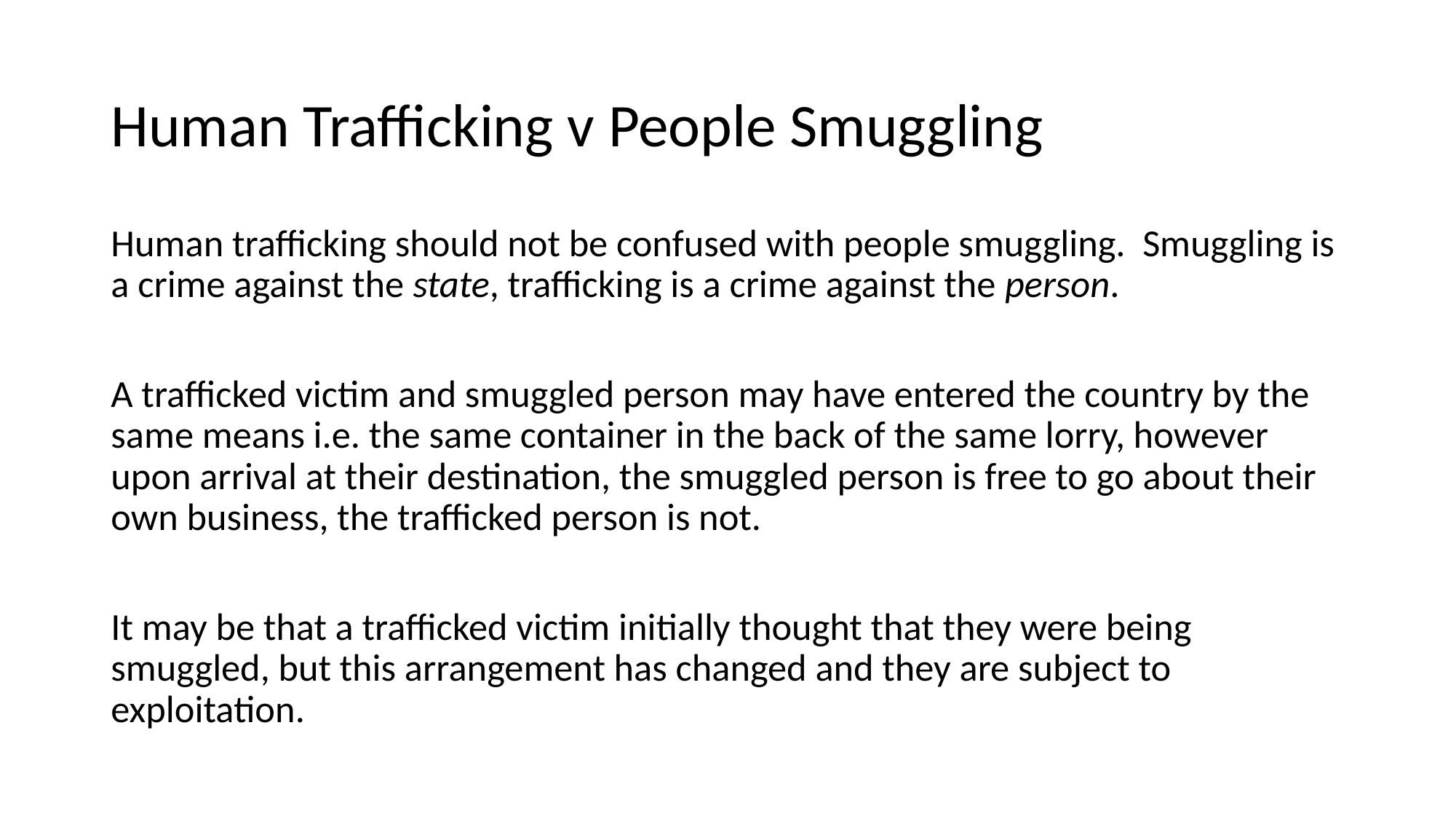

# Human Trafficking v People Smuggling
Human trafficking should not be confused with people smuggling.  Smuggling is a crime against the state, trafficking is a crime against the person.

A trafficked victim and smuggled person may have entered the country by the same means i.e. the same container in the back of the same lorry, however upon arrival at their destination, the smuggled person is free to go about their own business, the trafficked person is not.

It may be that a trafficked victim initially thought that they were being smuggled, but this arrangement has changed and they are subject to exploitation.